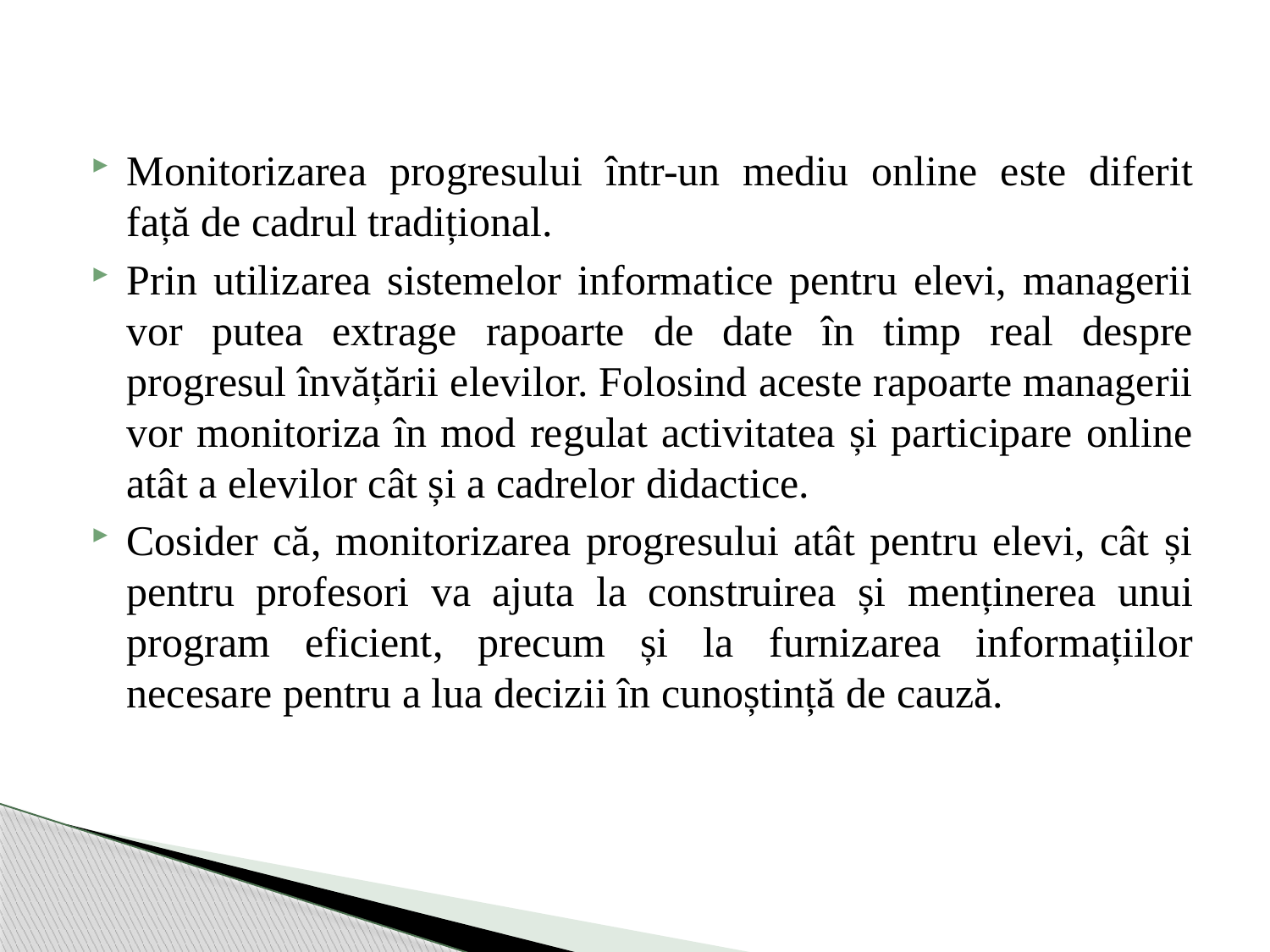

Monitorizarea progresului într-un mediu online este diferit față de ​​cadrul tradițional.
Prin utilizarea sistemelor informatice pentru elevi, managerii vor putea extrage rapoarte de date în timp real despre progresul învățării elevilor. Folosind aceste rapoarte managerii vor monitoriza în mod regulat activitatea și participare online atât a elevilor cât și a cadrelor didactice.
Cosider că, monitorizarea progresului atât pentru elevi, cât și pentru profesori va ajuta la construirea și menținerea unui program eficient, precum și la furnizarea informațiilor necesare pentru a lua decizii în cunoștință de cauză.